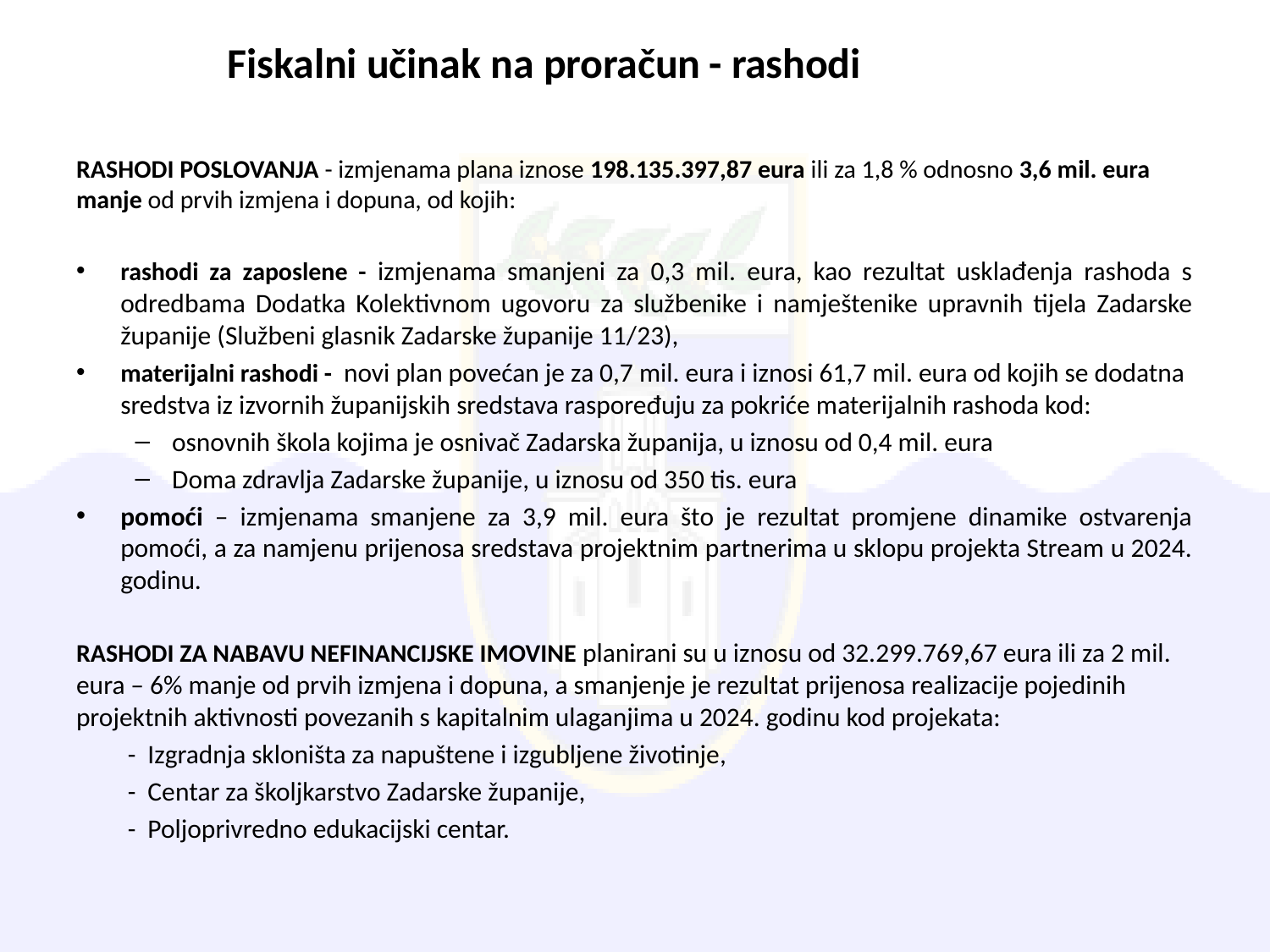

Fiskalni učinak na proračun - rashodi
RASHODI POSLOVANJA - izmjenama plana iznose 198.135.397,87 eura ili za 1,8 % odnosno 3,6 mil. eura manje od prvih izmjena i dopuna, od kojih:

rashodi za zaposlene - izmjenama smanjeni za 0,3 mil. eura, kao rezultat usklađenja rashoda s odredbama Dodatka Kolektivnom ugovoru za službenike i namještenike upravnih tijela Zadarske županije (Službeni glasnik Zadarske županije 11/23),
materijalni rashodi -  novi plan povećan je za 0,7 mil. eura i iznosi 61,7 mil. eura od kojih se dodatna sredstva iz izvornih županijskih sredstava raspoređuju za pokriće materijalnih rashoda kod:
osnovnih škola kojima je osnivač Zadarska županija, u iznosu od 0,4 mil. eura
Doma zdravlja Zadarske županije, u iznosu od 350 tis. eura
pomoći – izmjenama smanjene za 3,9 mil. eura što je rezultat promjene dinamike ostvarenja pomoći, a za namjenu prijenosa sredstava projektnim partnerima u sklopu projekta Stream u 2024. godinu.

RASHODI ZA NABAVU NEFINANCIJSKE IMOVINE planirani su u iznosu od 32.299.769,67 eura ili za 2 mil. eura – 6% manje od prvih izmjena i dopuna, a smanjenje je rezultat prijenosa realizacije pojedinih projektnih aktivnosti povezanih s kapitalnim ulaganjima u 2024. godinu kod projekata:
-  Izgradnja skloništa za napuštene i izgubljene životinje,
-  Centar za školjkarstvo Zadarske županije,
-  Poljoprivredno edukacijski centar.